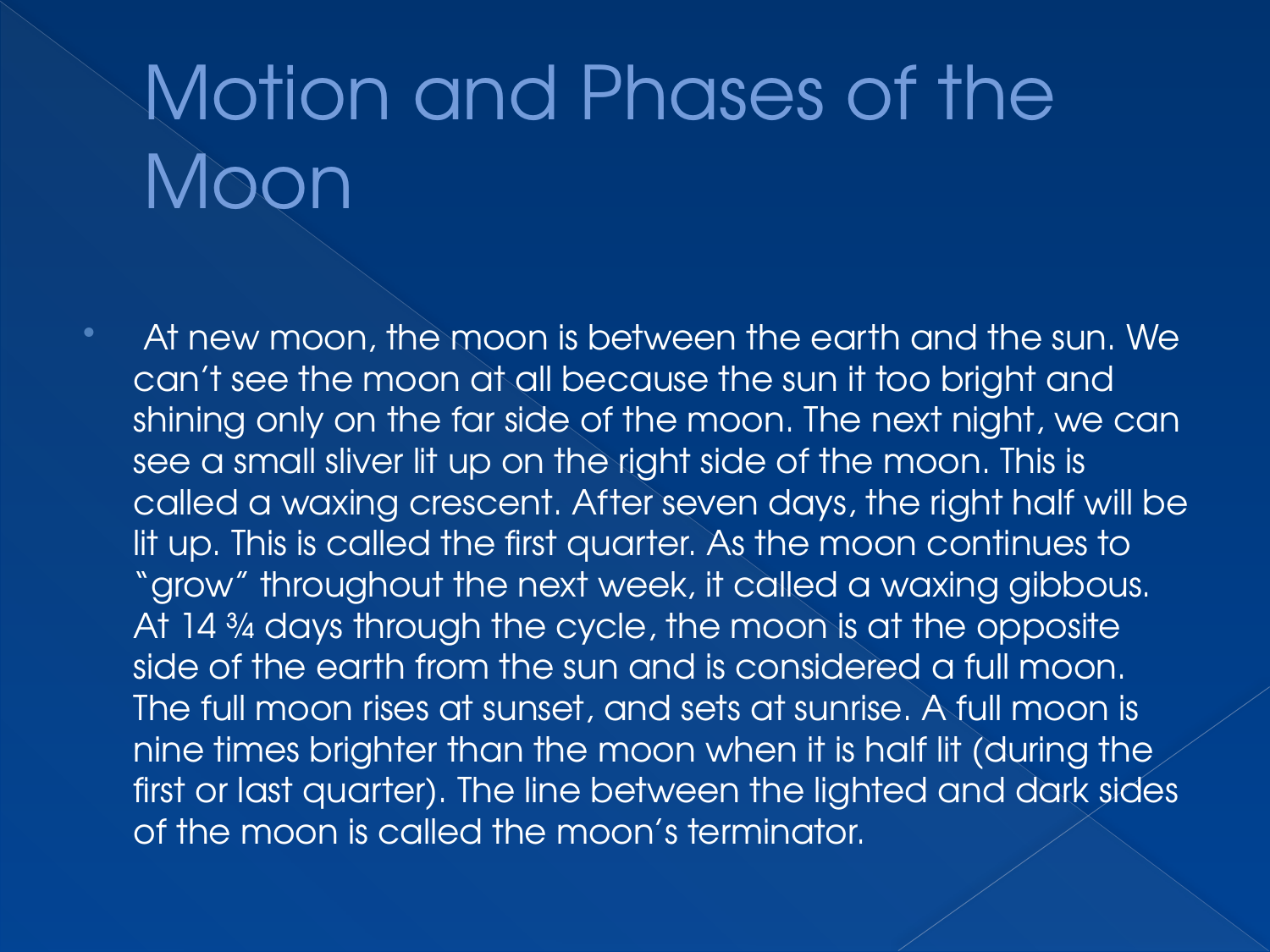

# Motion and Phases of the Moon

 At new moon, the moon is between the earth and the sun. We can’t see the moon at all because the sun it too bright and shining only on the far side of the moon. The next night, we can see a small sliver lit up on the right side of the moon. This is called a waxing crescent. After seven days, the right half will be lit up. This is called the first quarter. As the moon continues to “grow” throughout the next week, it called a waxing gibbous. At 14 ¾ days through the cycle, the moon is at the opposite side of the earth from the sun and is considered a full moon. The full moon rises at sunset, and sets at sunrise. A full moon is nine times brighter than the moon when it is half lit (during the first or last quarter). The line between the lighted and dark sides of the moon is called the moon’s terminator.